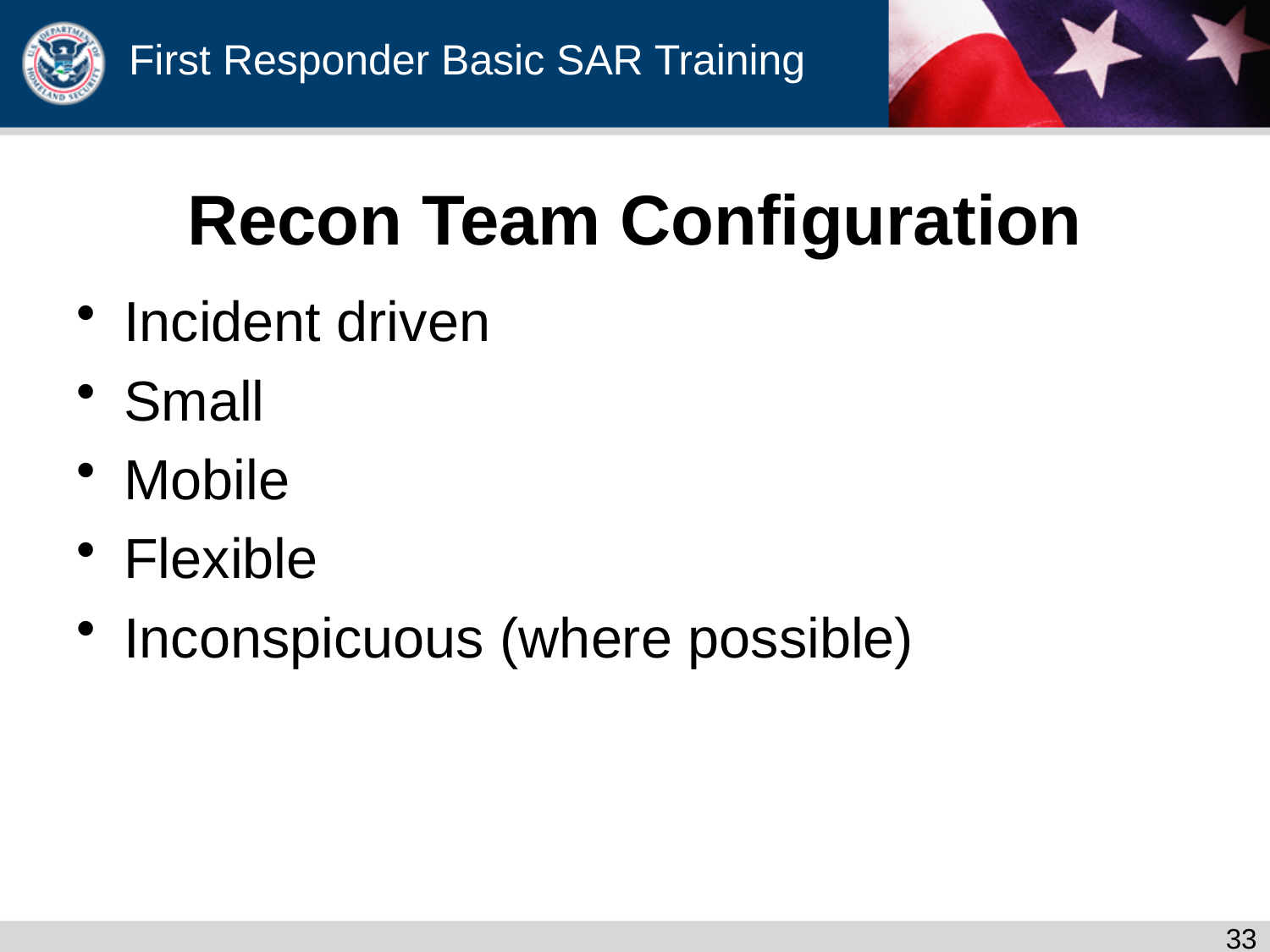

# Recon Team Configuration
Incident driven
Small
Mobile
Flexible
Inconspicuous (where possible)
33